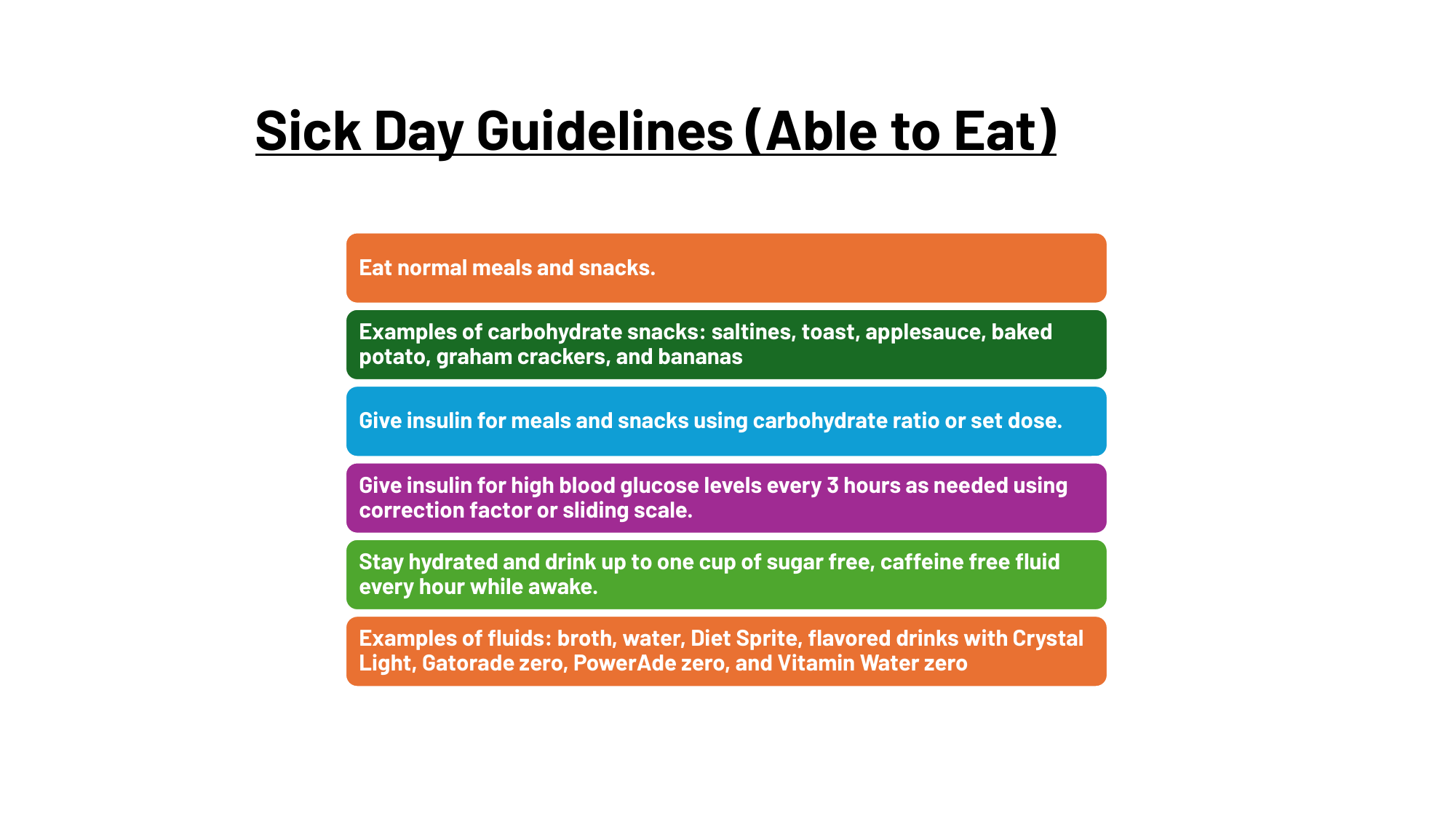

# Sick Day Guidelines (Able to Eat)
Eat normal meals and snacks.
Examples of carbohydrate snacks: saltines, toast, applesauce, baked potato, graham crackers, and bananas
Give insulin for meals and snacks using carbohydrate ratio or set dose.
Give insulin for high blood glucose levels every 3 hours as needed using correction factor or sliding scale.
Stay hydrated and drink up to one cup of sugar free, caffeine free fluid every hour while awake.
Examples of fluids: broth, water, Diet Sprite, flavored drinks with Crystal Light, Gatorade zero, PowerAde zero, and Vitamin Water zero